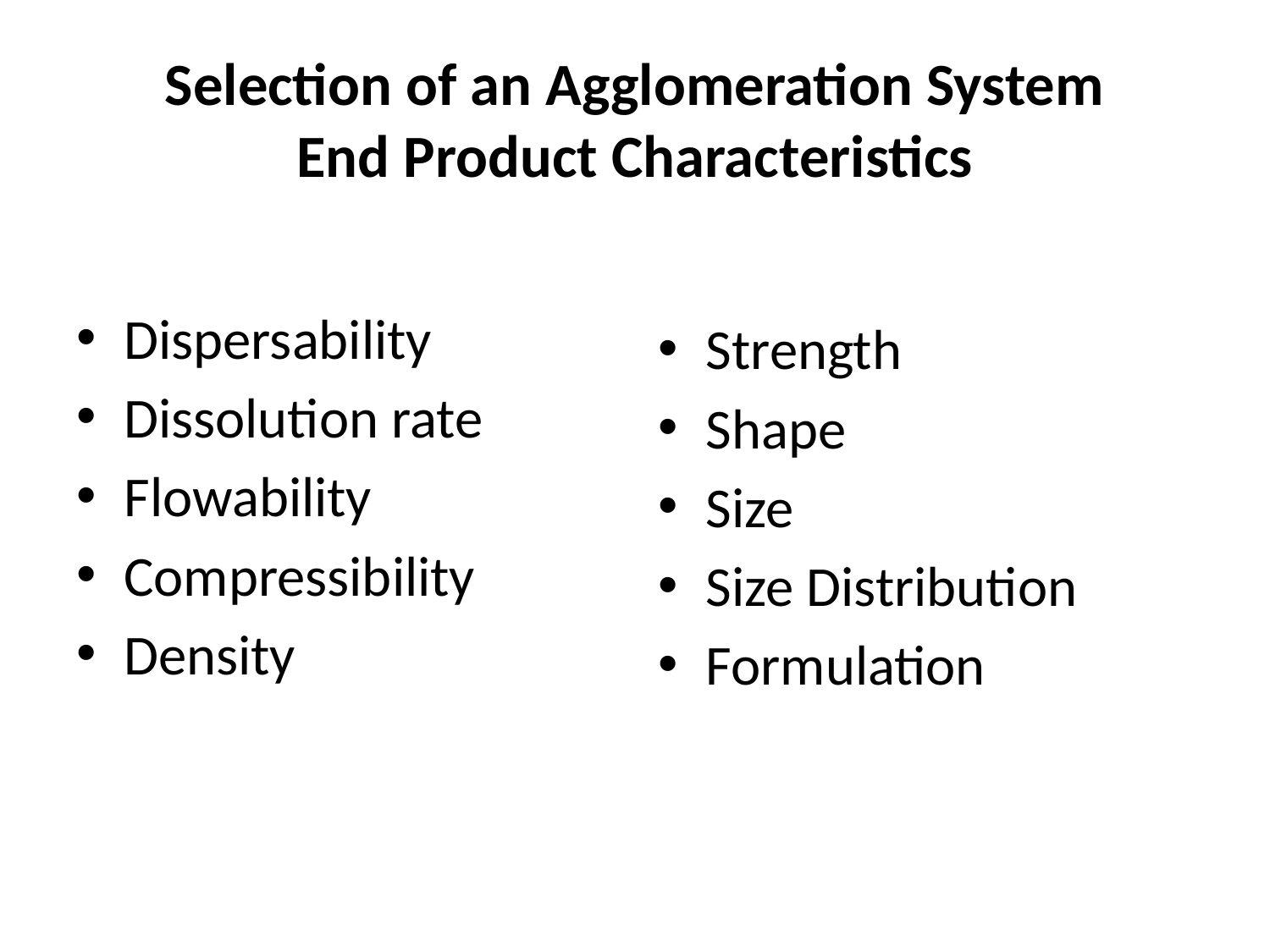

# Selection of an Agglomeration System End Product Characteristics
Dispersability
Dissolution rate
Flowability
Compressibility
Density

Strength
Shape
Size
Size Distribution
Formulation